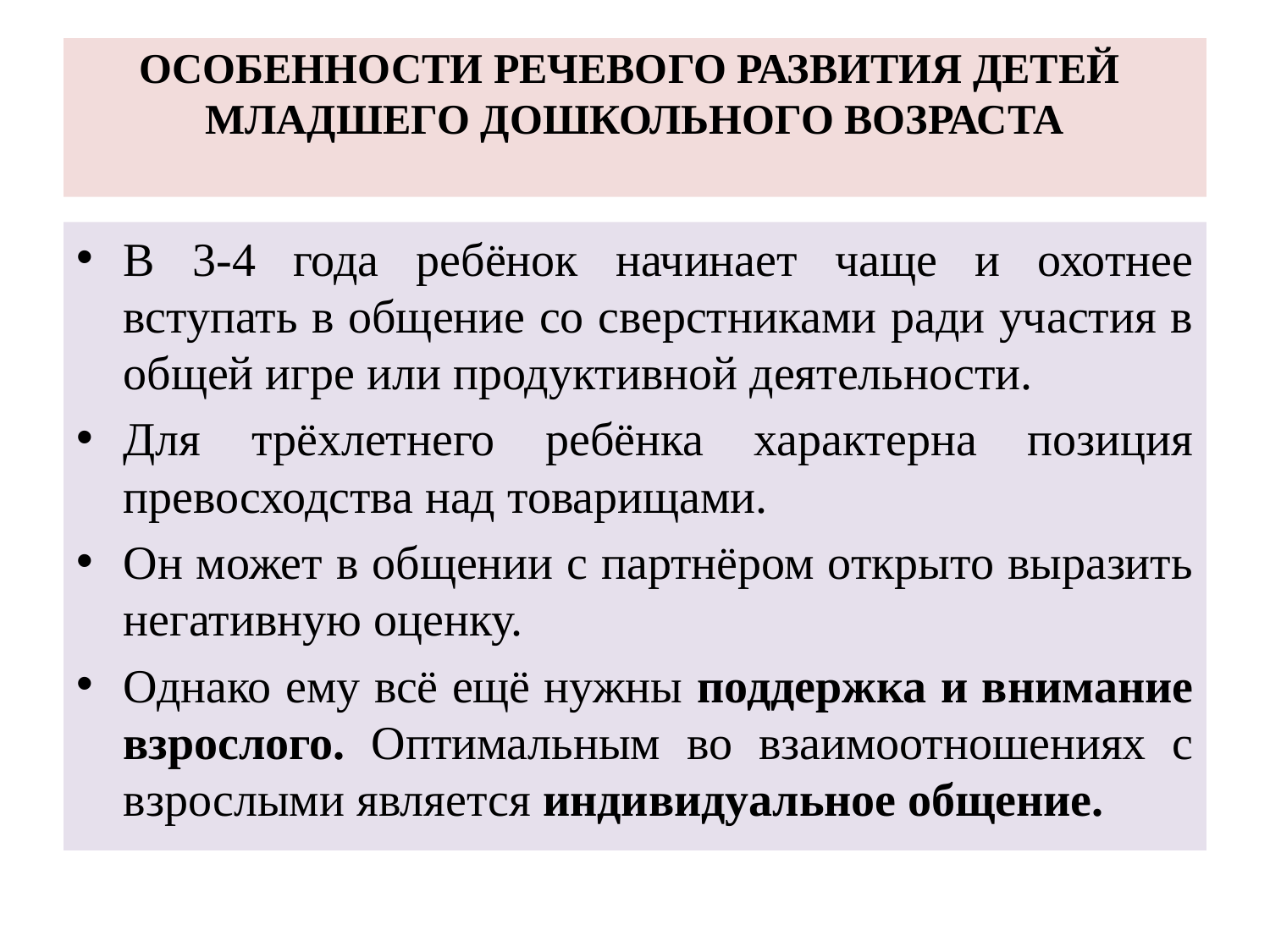

# Особенности речевого развития детей младшего дошкольного возраста
В 3-4 года ребёнок начинает чаще и охотнее вступать в общение со сверстниками ради участия в общей игре или продуктивной деятельности.
Для трёхлетнего ребёнка характерна позиция превосходства над товарищами.
Он может в общении с партнёром открыто выразить негативную оценку.
Однако ему всё ещё нужны поддержка и внимание взрослого. Оптимальным во взаимоотношениях с взрослыми является индивидуальное общение.